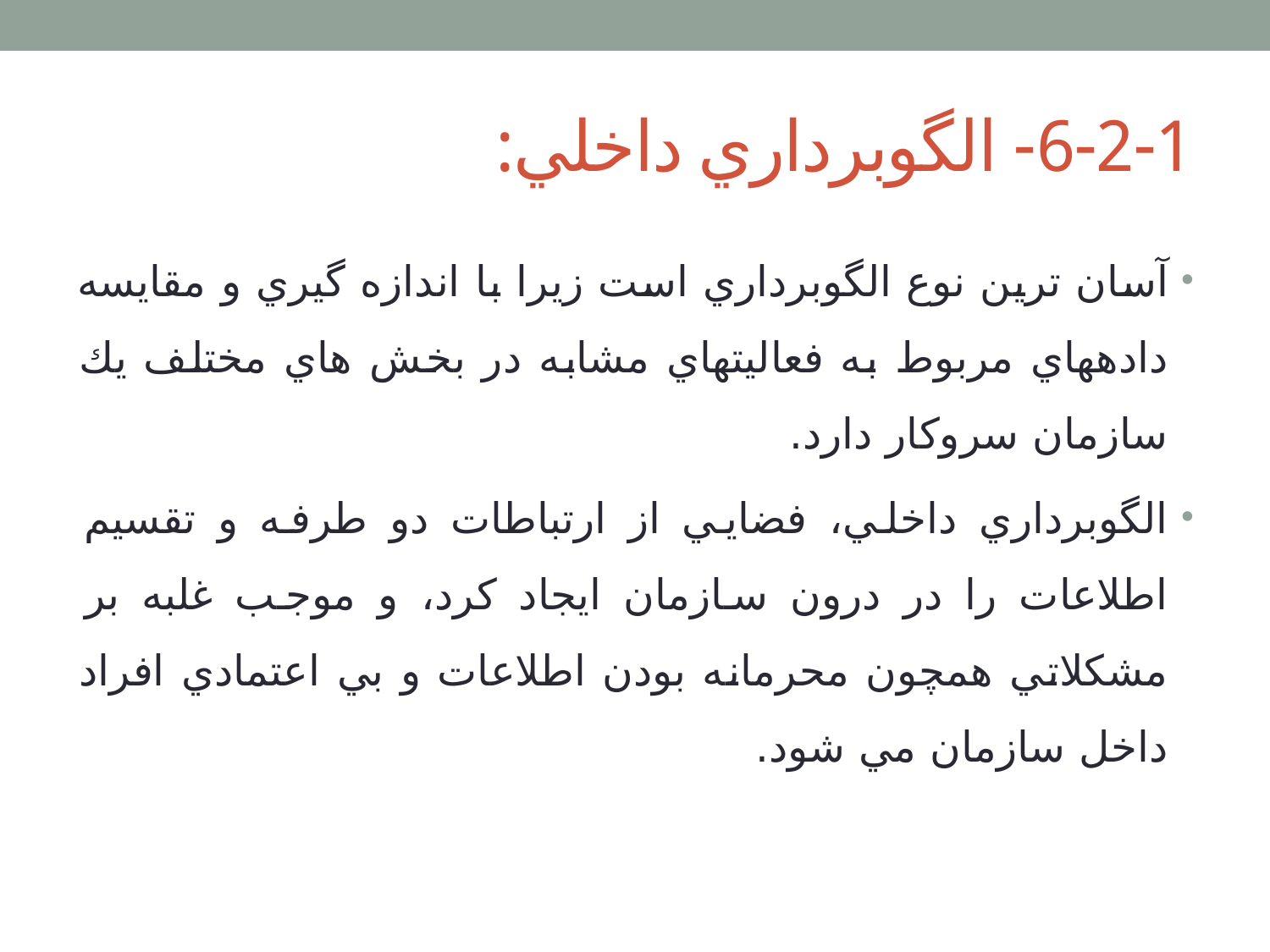

# 6-2-1- الگوبرداري داخلي:
آسان ترين نوع الگوبرداري است زيرا با اندازه گيري و مقايسه داده­هاي مربوط به فعاليت­هاي مشابه در بخش هاي مختلف يك سازمان سروكار دارد.
الگوبرداري داخلي، فضايي از ارتباطات دو طرفه و تقسيم اطلاعات را در درون سازمان ايجاد كرد، و موجب غلبه بر مشكلاتي همچون محرمانه بودن اطلاعات و بي اعتمادي افراد داخل سازمان مي شود.